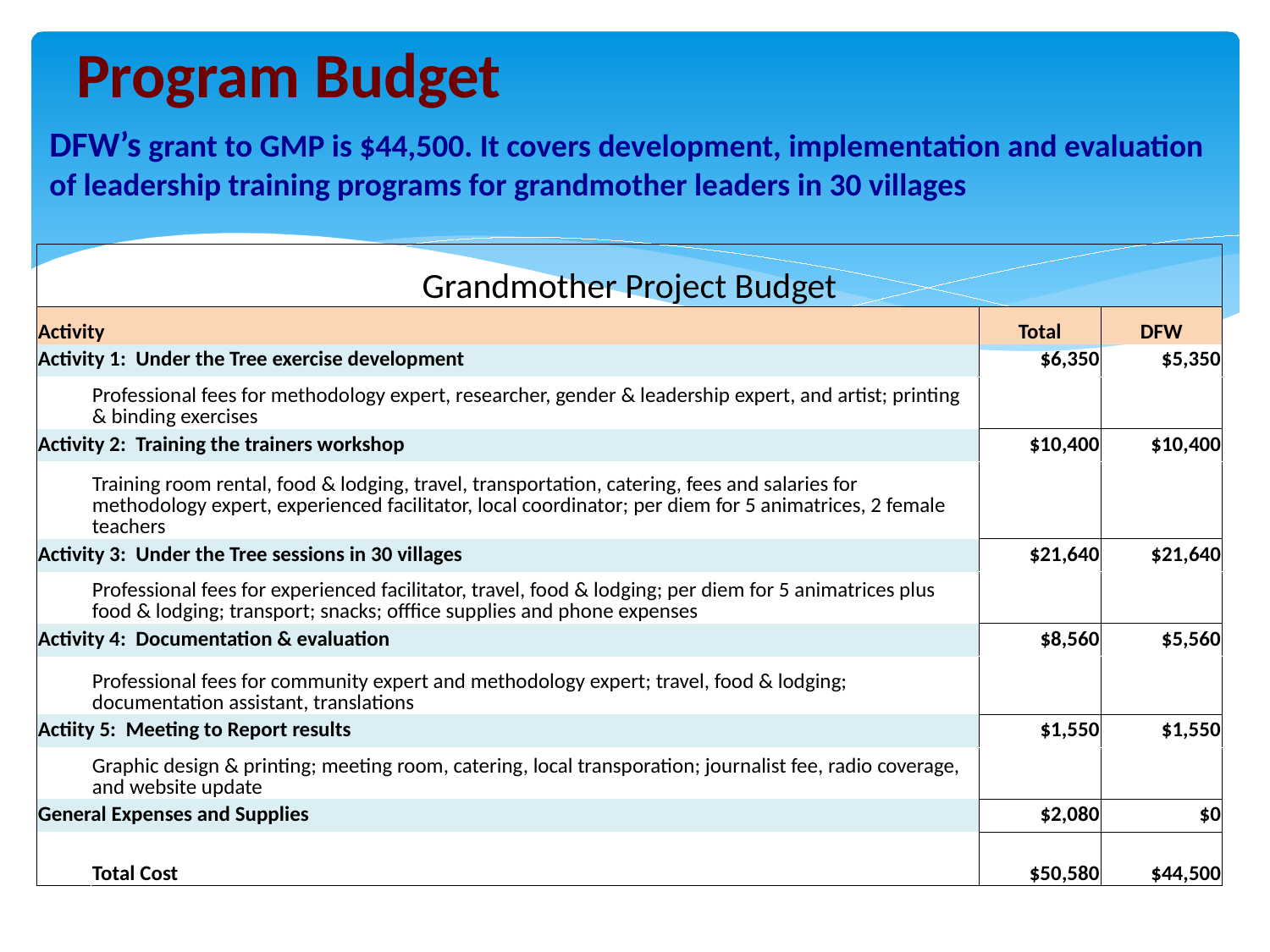

# Program Budget
DFW’s grant to GMP is $44,500. It covers development, implementation and evaluation of leadership training programs for grandmother leaders in 30 villages
| Grandmother Project Budget |  |  |  |
| --- | --- | --- | --- |
| Activity |  | Total | DFW |
| Activity 1: Under the Tree exercise development |  | $6,350 | $5,350 |
|  | Professional fees for methodology expert, researcher, gender & leadership expert, and artist; printing & binding exercises |  |  |
| Activity 2: Training the trainers workshop |  | $10,400 | $10,400 |
|  | Training room rental, food & lodging, travel, transportation, catering, fees and salaries for methodology expert, experienced facilitator, local coordinator; per diem for 5 animatrices, 2 female teachers |  |  |
| Activity 3: Under the Tree sessions in 30 villages |  | $21,640 | $21,640 |
|  | Professional fees for experienced facilitator, travel, food & lodging; per diem for 5 animatrices plus food & lodging; transport; snacks; offfice supplies and phone expenses |  |  |
| Activity 4: Documentation & evaluation |  | $8,560 | $5,560 |
|  | Professional fees for community expert and methodology expert; travel, food & lodging; documentation assistant, translations |  |  |
| Actiity 5: Meeting to Report results |  | $1,550 | $1,550 |
|  | Graphic design & printing; meeting room, catering, local transporation; journalist fee, radio coverage, and website update |  |  |
| General Expenses and Supplies |  | $2,080 | $0 |
|  | Total Cost | $50,580 | $44,500 |